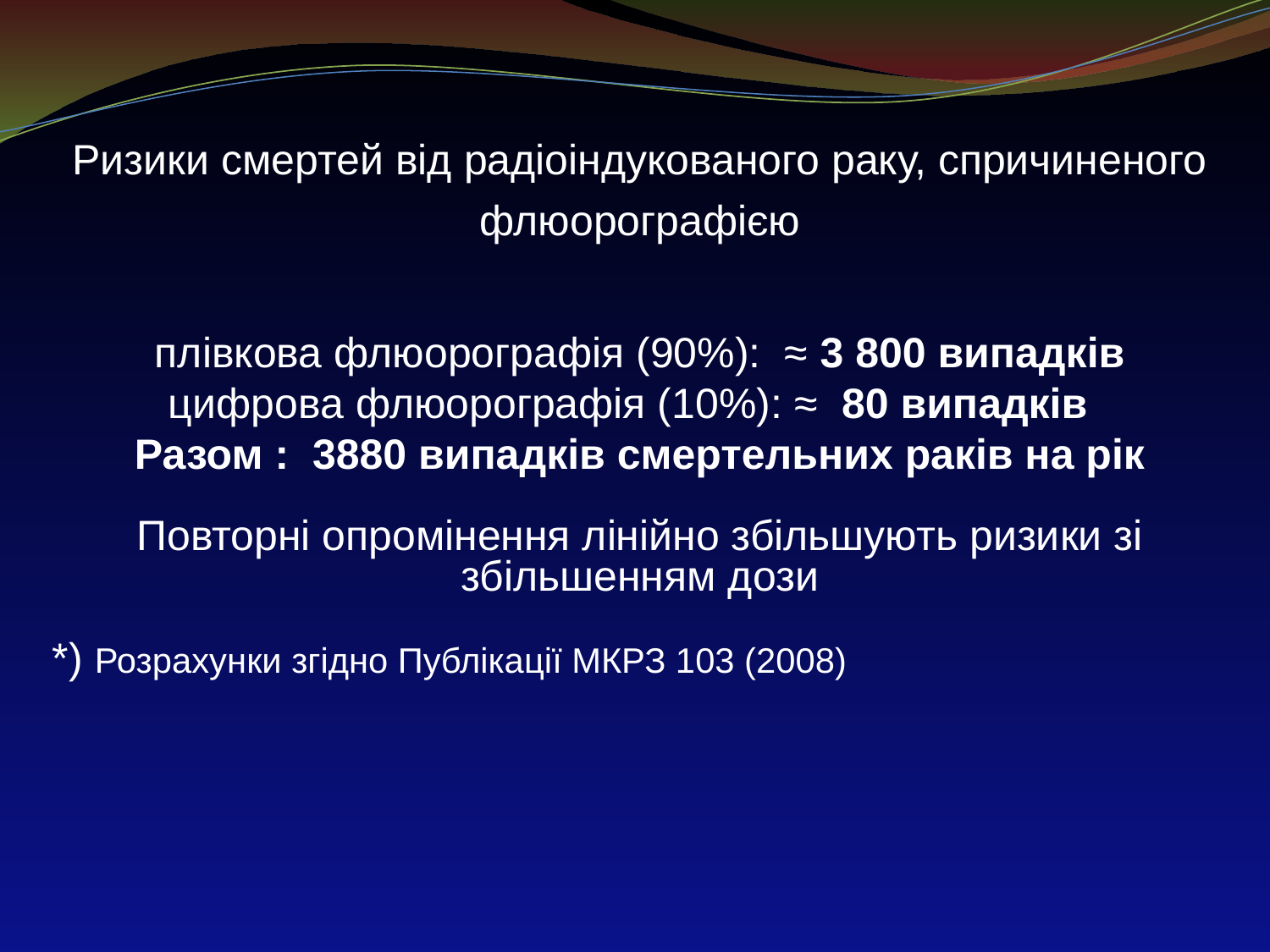

Ризики смертей від радіоіндукованого раку, спричиненого флюорографією

плівкова флюорографія (90%):  ≈ 3 800 випадків
цифрова флюорографія (10%): ≈  80 випадків
Разом :  3880 випадків смертельних раків на рік

Повторні опромінення лінійно збільшують ризики зі збільшенням дози
*) Розрахунки згідно Публікації МКРЗ 103 (2008)